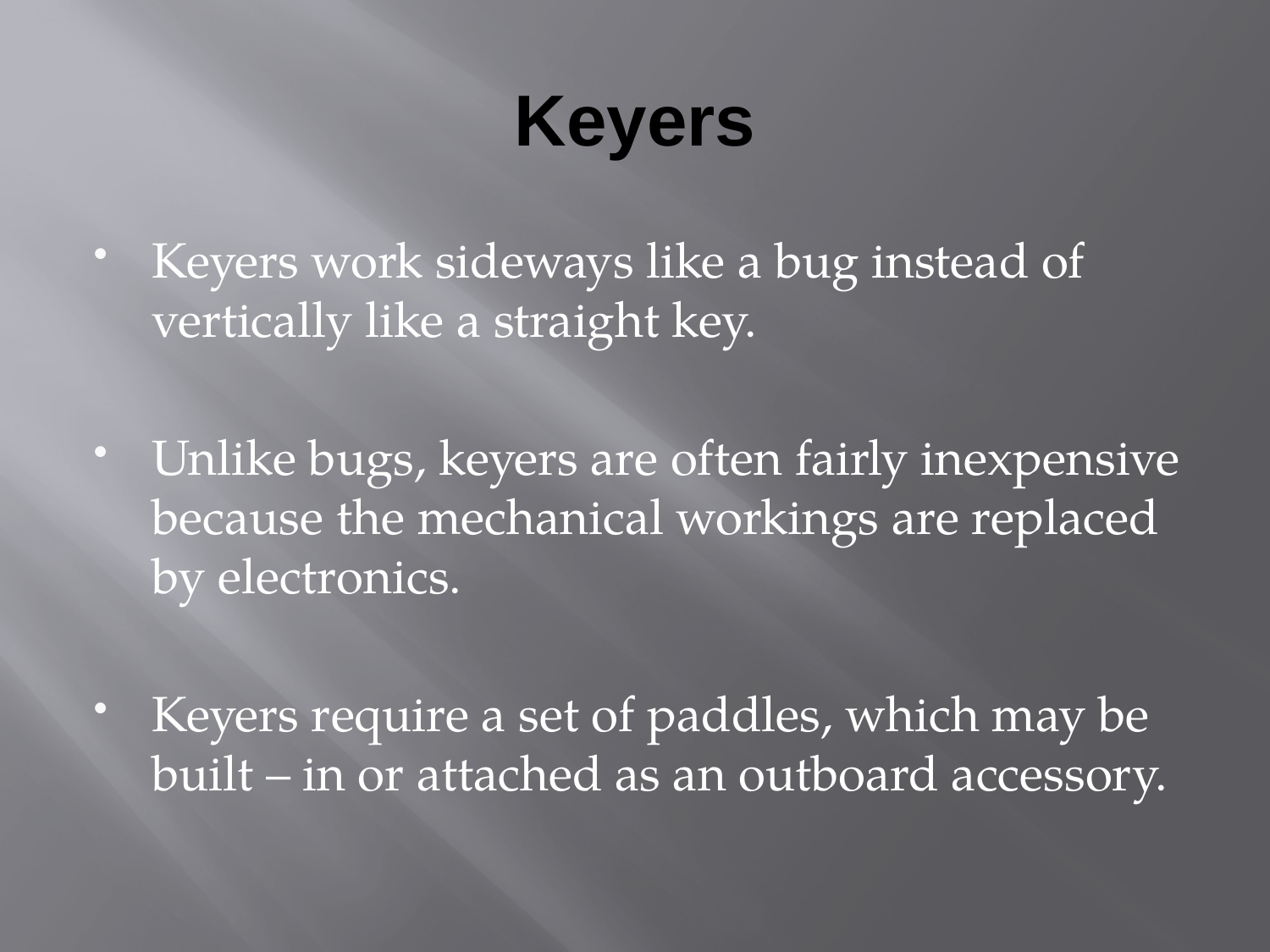

# Keyers
Keyers work sideways like a bug instead of vertically like a straight key.

Unlike bugs, keyers are often fairly inexpensive because the mechanical workings are replaced by electronics.

Keyers require a set of paddles, which may be built – in or attached as an outboard accessory.